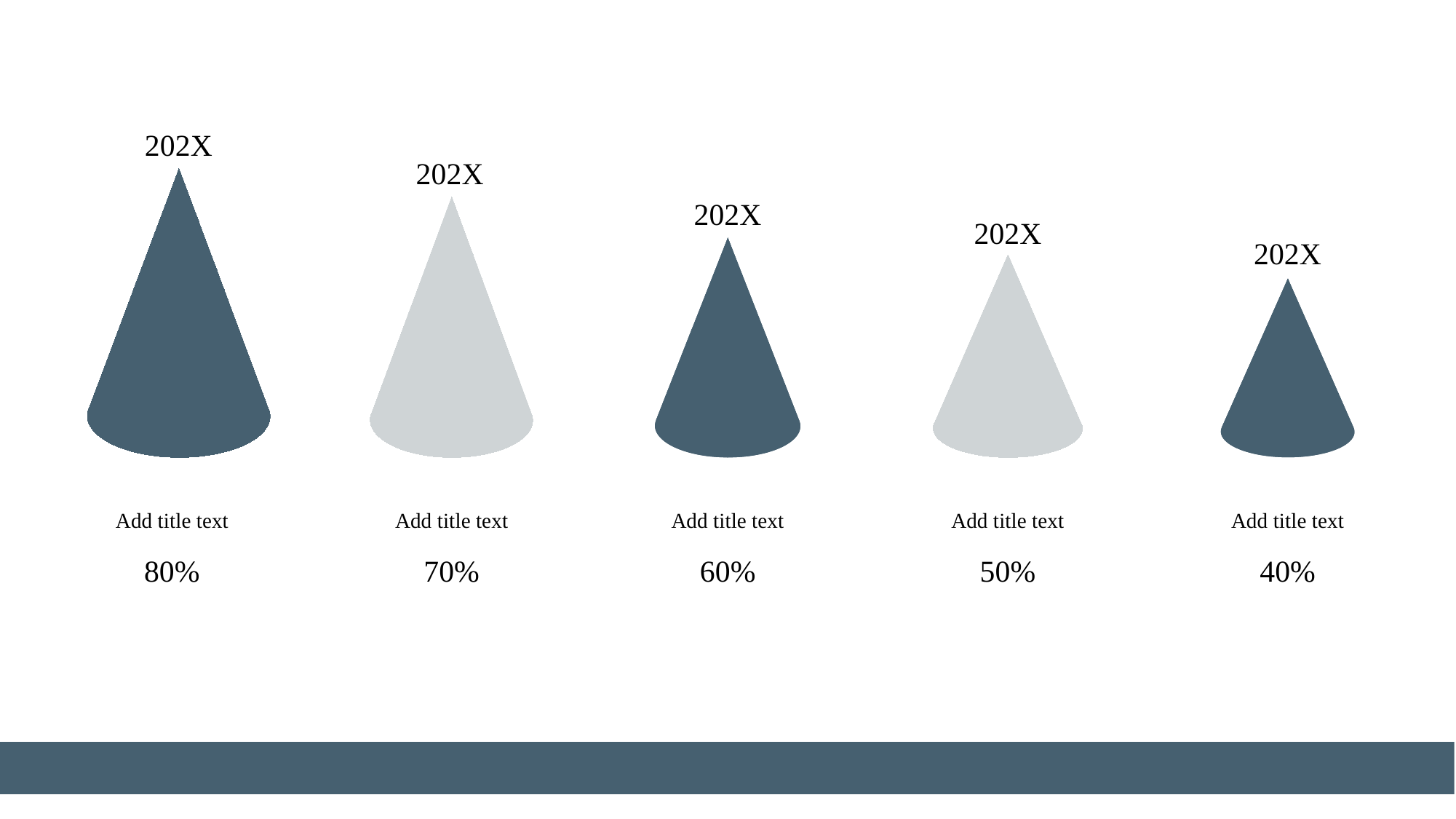

202X

Add title text
80%
202X

Add title text
70%
202X

Add title text
60%
202X

Add title text
50%
202X

Add title text
40%